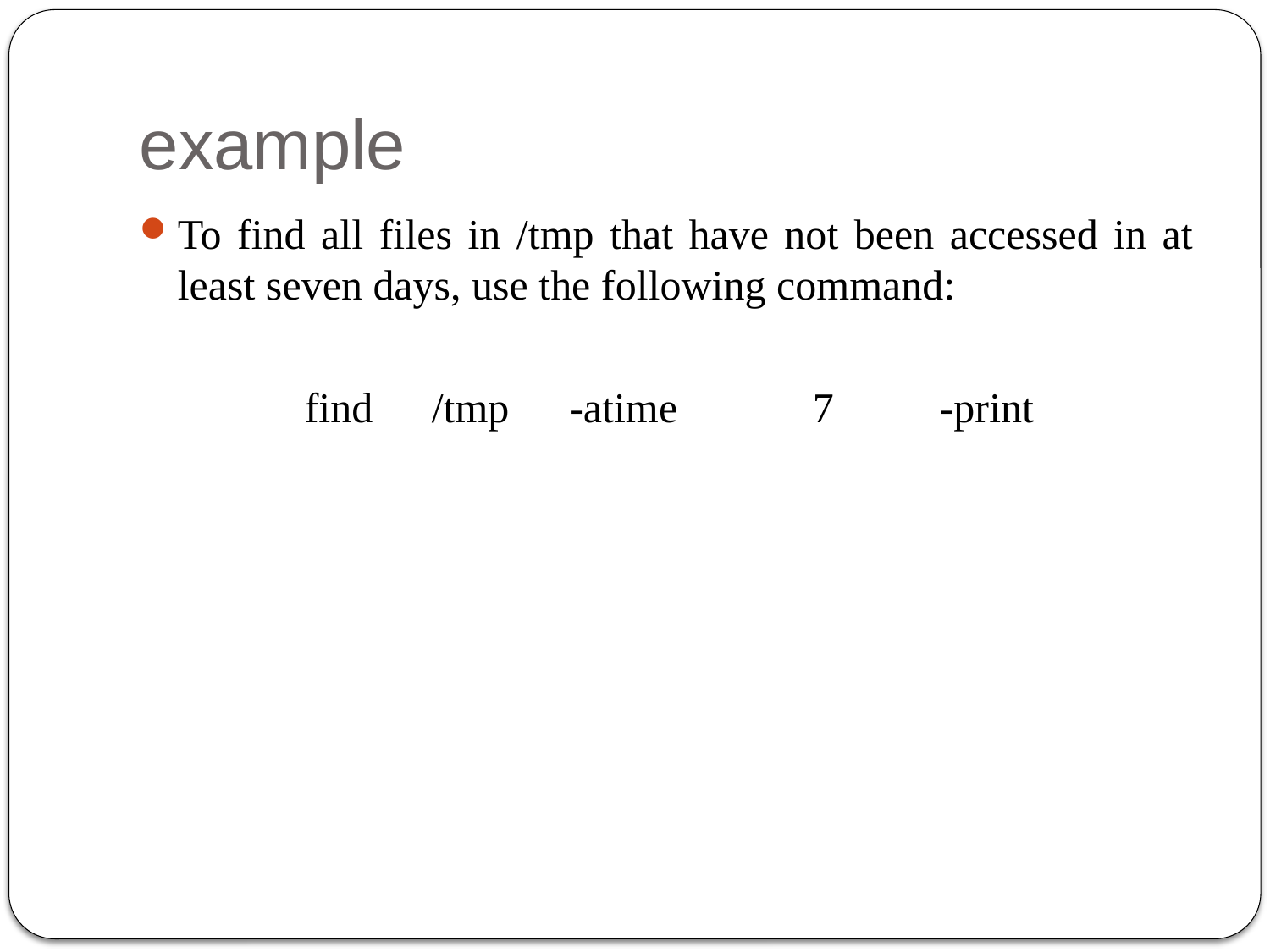

# example
To find all files in /tmp that have not been accessed in at least seven days, use the following command:

		find  	/tmp	 -atime 	7 	-print